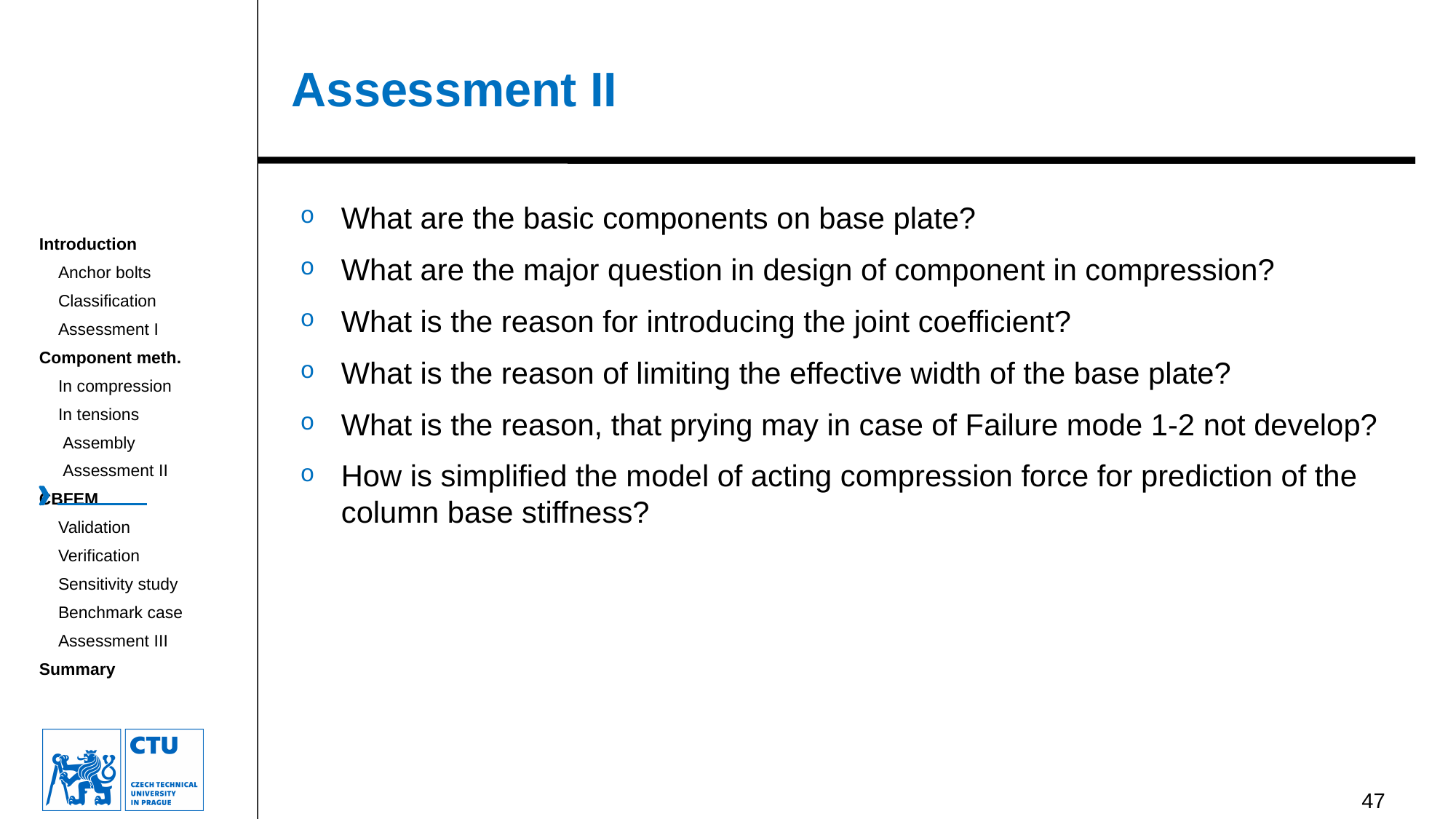

# Assessment II
What are the basic components on base plate?
What are the major question in design of component in compression?
What is the reason for introducing the joint coefficient?
What is the reason of limiting the effective width of the base plate?
What is the reason, that prying may in case of Failure mode 1-2 not develop?
How is simplified the model of acting compression force for prediction of the column base stiffness?